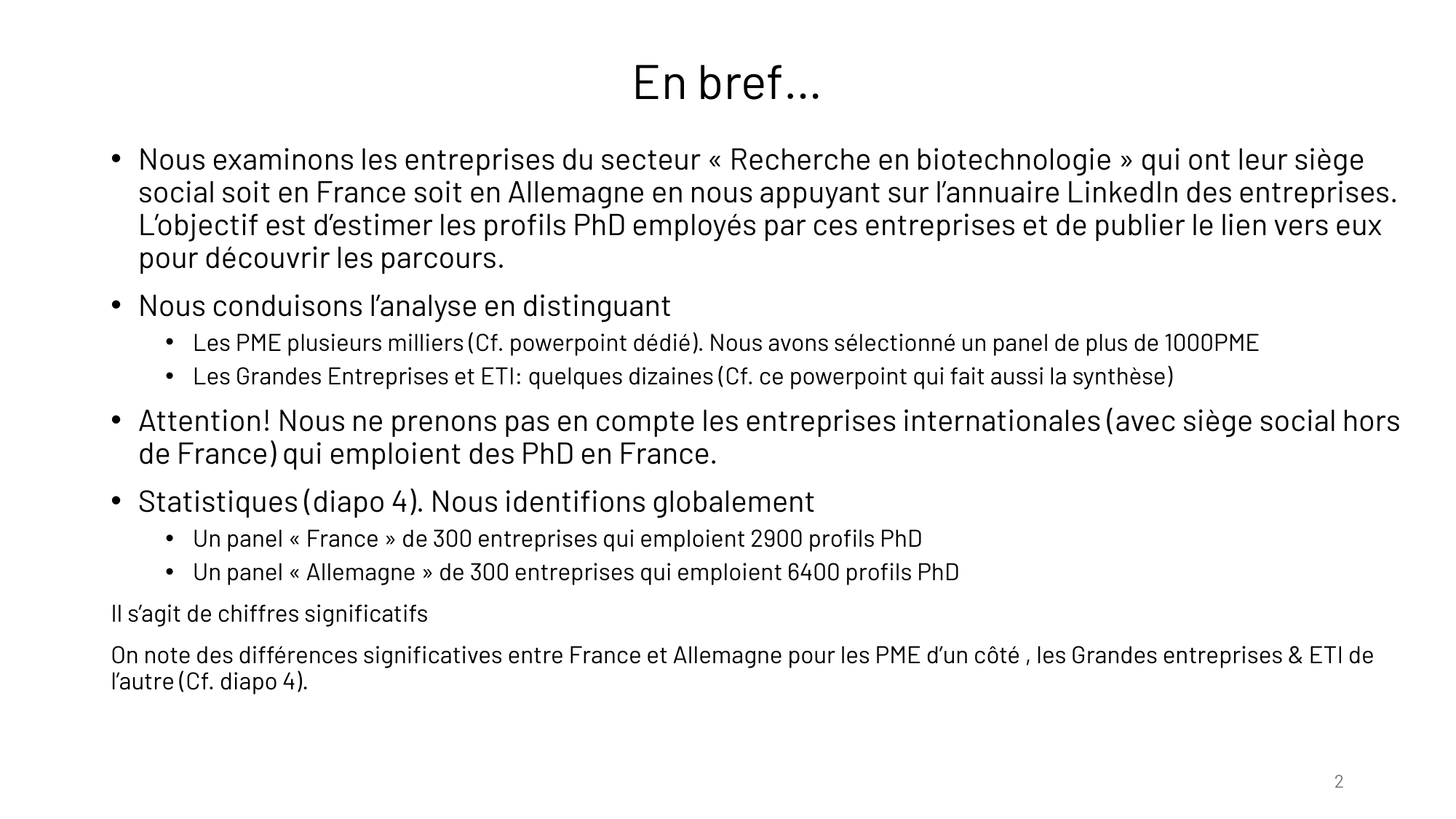

# En bref…
Nous examinons les entreprises du secteur « Recherche en biotechnologie » qui ont leur siège social soit en France soit en Allemagne en nous appuyant sur l’annuaire LinkedIn des entreprises. L’objectif est d’estimer les profils PhD employés par ces entreprises et de publier le lien vers eux pour découvrir les parcours.
Nous conduisons l’analyse en distinguant
Les PME plusieurs milliers (Cf. powerpoint dédié). Nous avons sélectionné un panel de plus de 1000PME
Les Grandes Entreprises et ETI: quelques dizaines (Cf. ce powerpoint qui fait aussi la synthèse)
Attention! Nous ne prenons pas en compte les entreprises internationales (avec siège social hors de France) qui emploient des PhD en France.
Statistiques (diapo 4). Nous identifions globalement
Un panel « France » de 300 entreprises qui emploient 2900 profils PhD
Un panel « Allemagne » de 300 entreprises qui emploient 6400 profils PhD
Il s’agit de chiffres significatifs
On note des différences significatives entre France et Allemagne pour les PME d’un côté , les Grandes entreprises & ETI de l’autre (Cf. diapo 4).

2